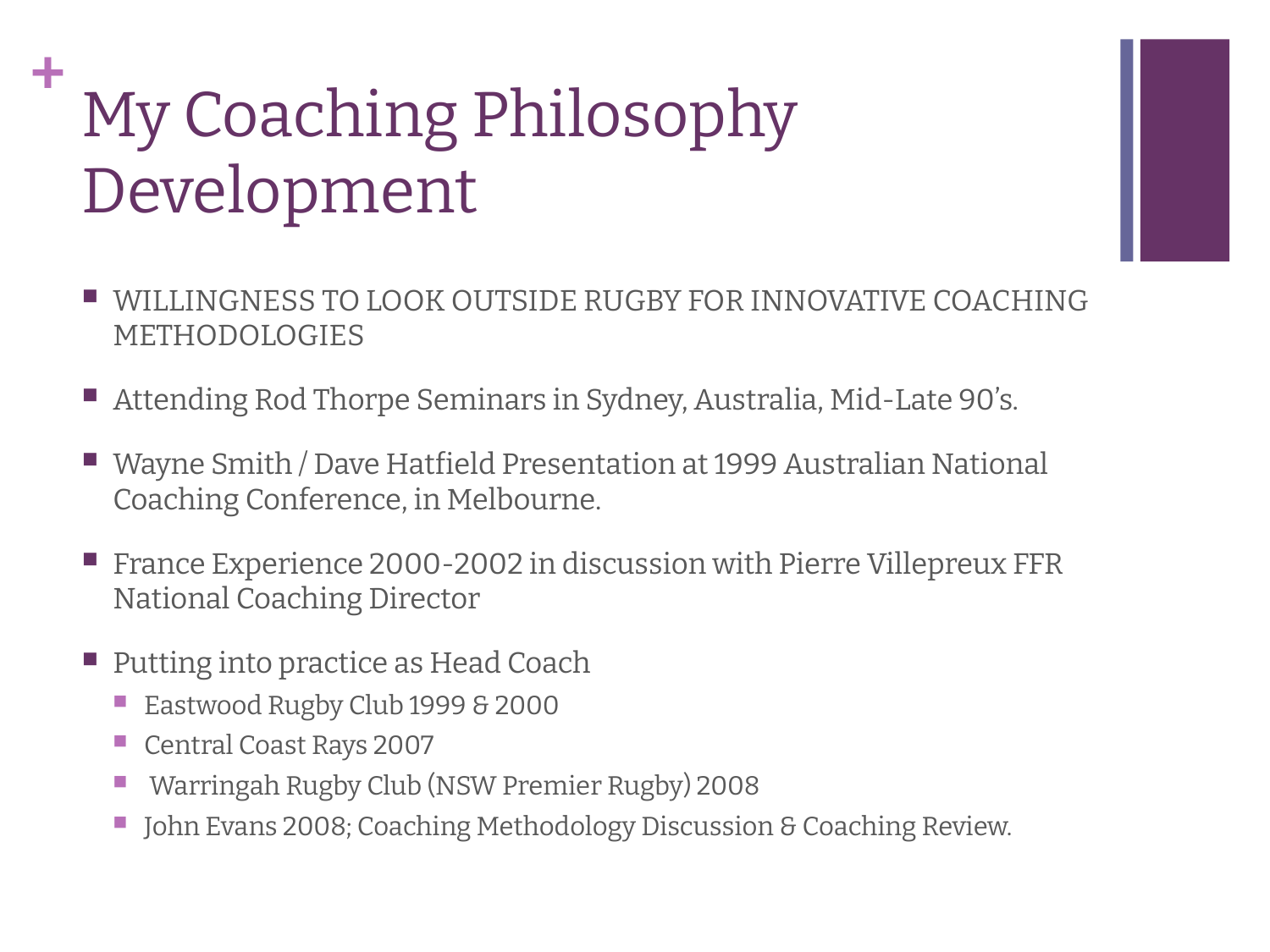

# My Coaching Philosophy Development
WILLINGNESS TO LOOK OUTSIDE RUGBY FOR INNOVATIVE COACHING METHODOLOGIES
Attending Rod Thorpe Seminars in Sydney, Australia, Mid-Late 90’s.
Wayne Smith / Dave Hatfield Presentation at 1999 Australian National Coaching Conference, in Melbourne.
France Experience 2000-2002 in discussion with Pierre Villepreux FFR National Coaching Director
Putting into practice as Head Coach
Eastwood Rugby Club 1999 & 2000
Central Coast Rays 2007
 Warringah Rugby Club (NSW Premier Rugby) 2008
John Evans 2008; Coaching Methodology Discussion & Coaching Review.